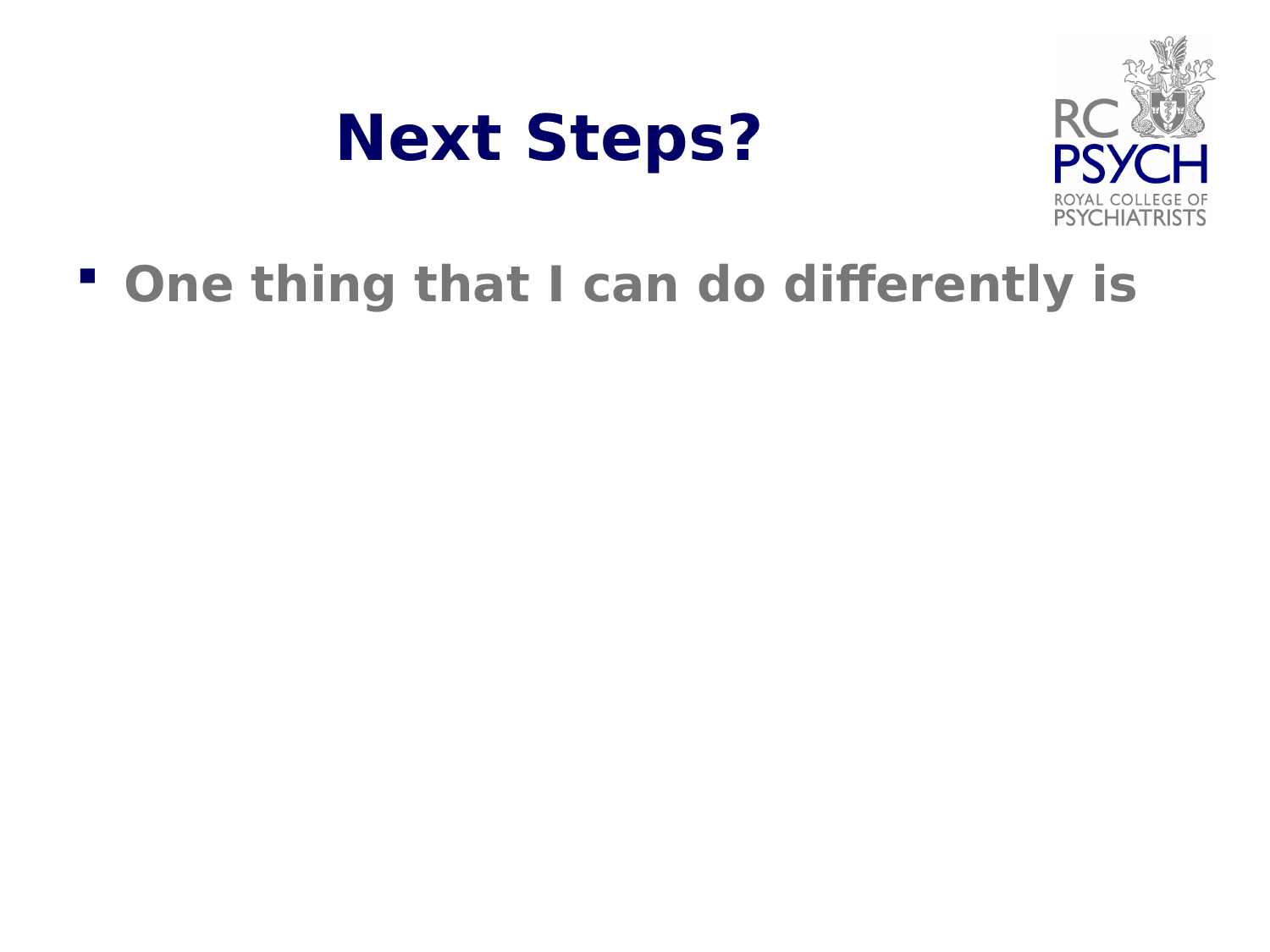

# Next Steps?
One thing that I can do differently is